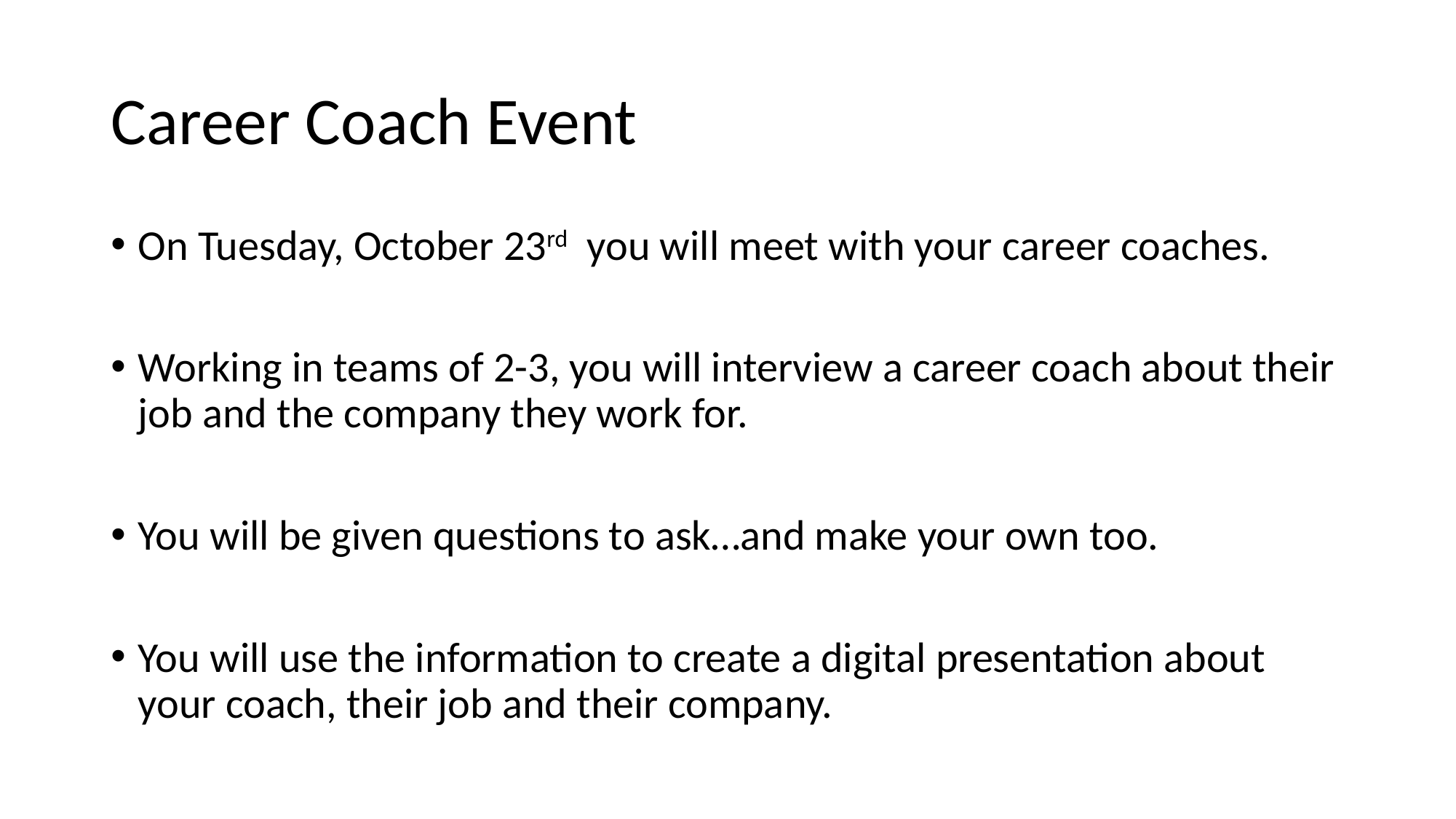

# Career Coach Event
On Tuesday, October 23rd  you will meet with your career coaches.

Working in teams of 2-3, you will interview a career coach about their job and the company they work for.

You will be given questions to ask…and make your own too.

You will use the information to create a digital presentation about your coach, their job and their company.